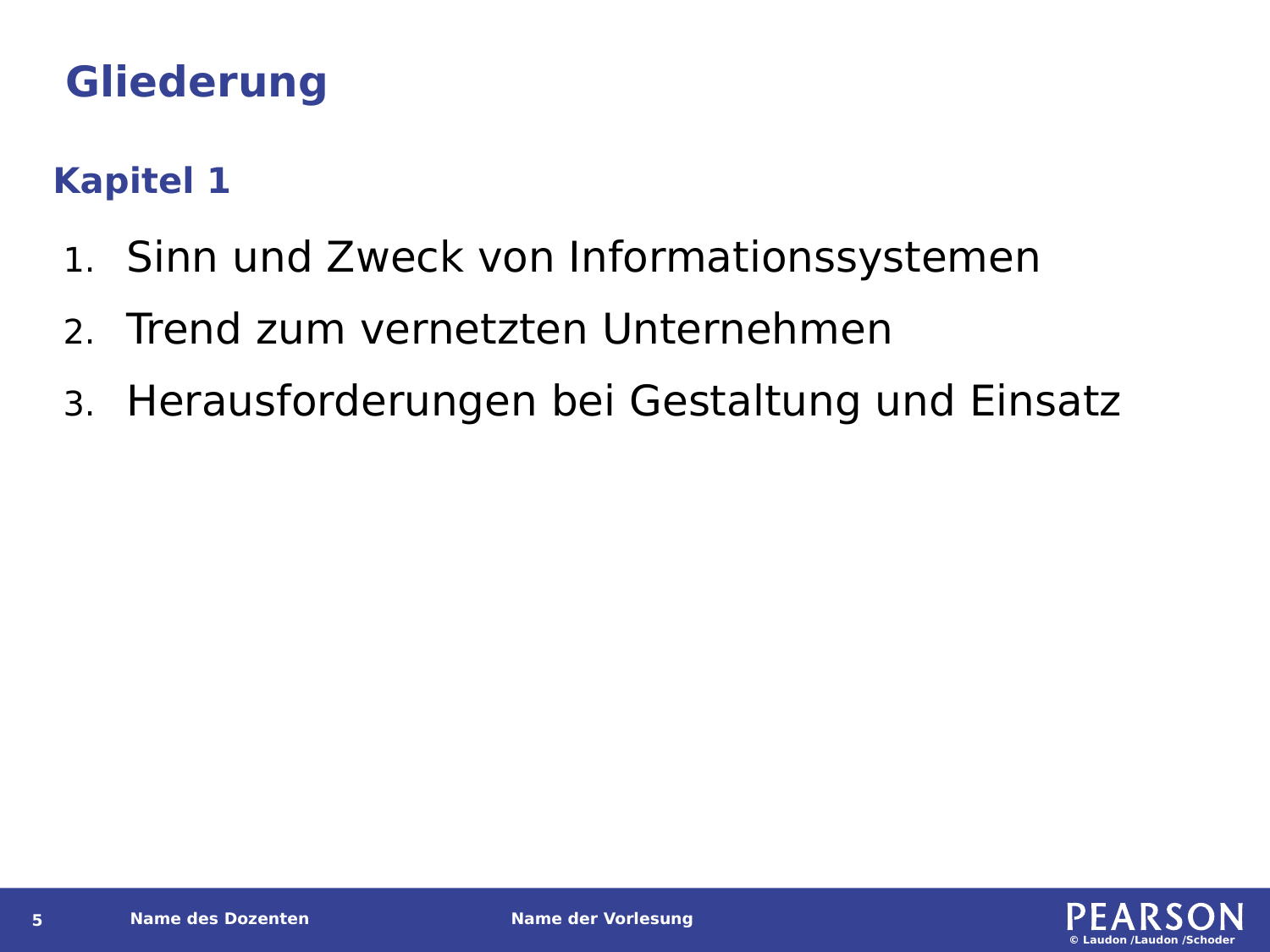

# Gliederung
Kapitel 1
Sinn und Zweck von Informationssystemen
Trend zum vernetzten Unternehmen
Herausforderungen bei Gestaltung und Einsatz
5